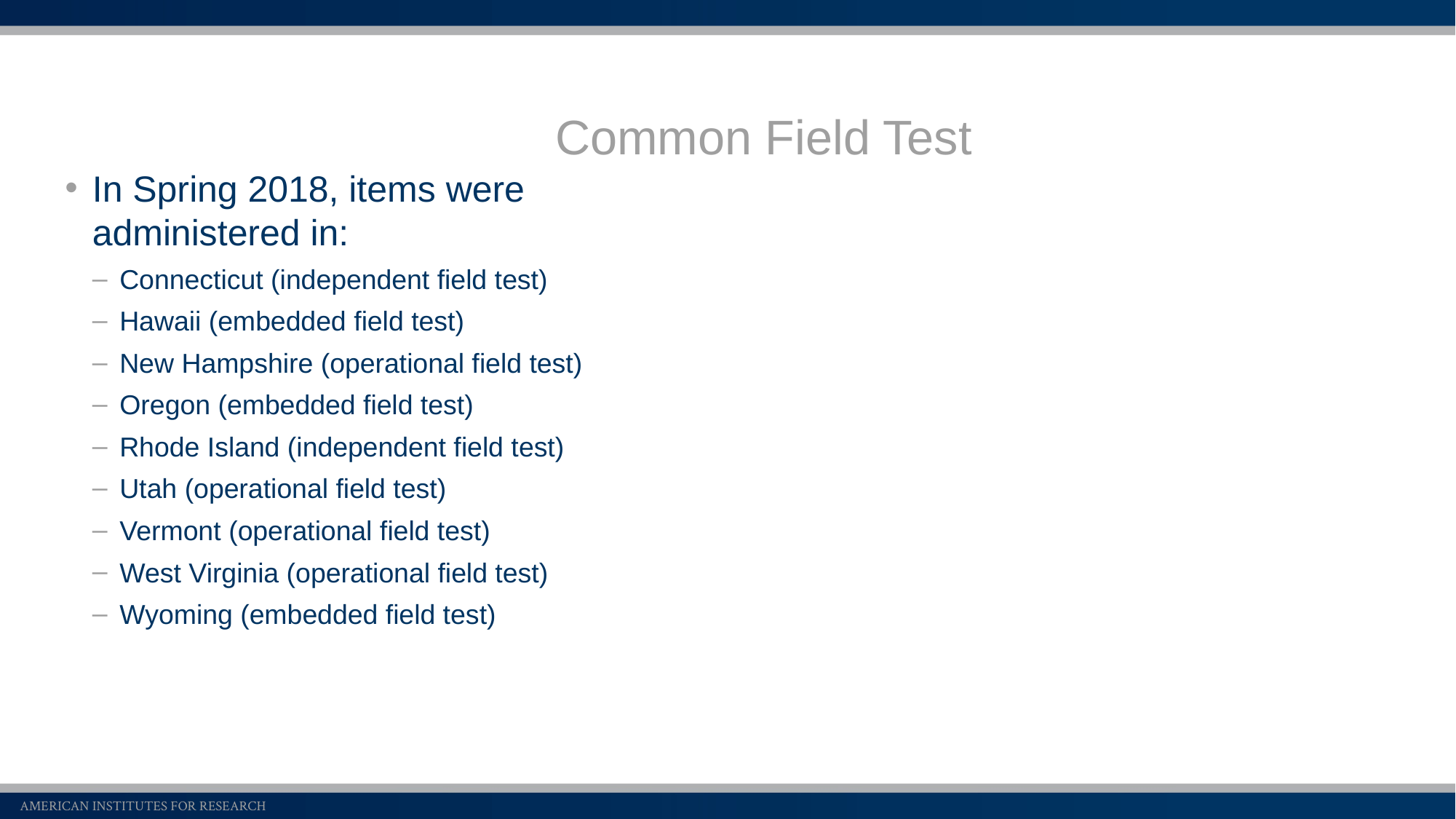

# Common Field Test
In Spring 2018, items were administered in:
Connecticut (independent field test)
Hawaii (embedded field test)
New Hampshire (operational field test)
Oregon (embedded field test)
Rhode Island (independent field test)
Utah (operational field test)
Vermont (operational field test)
West Virginia (operational field test)
Wyoming (embedded field test)